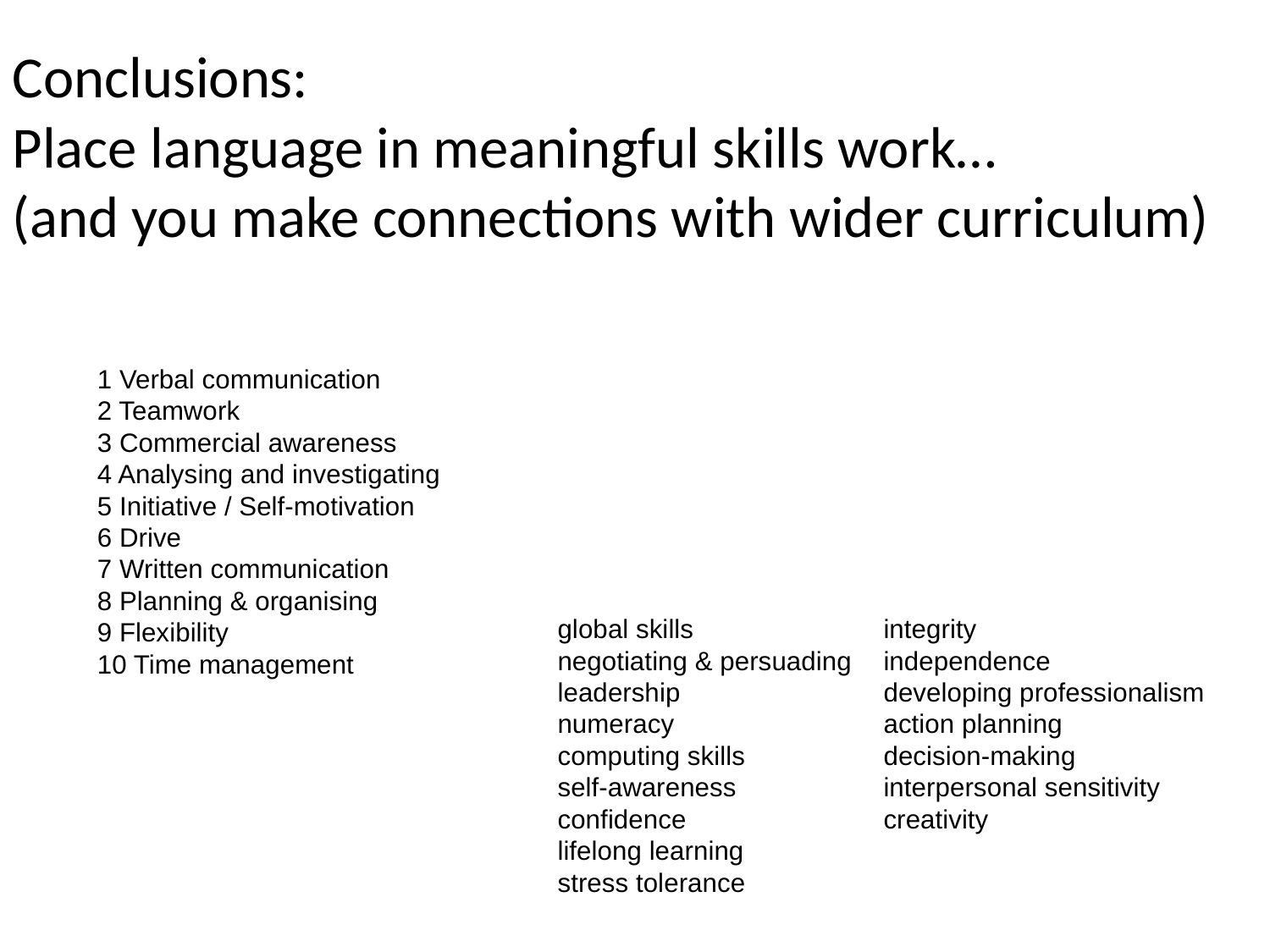

Conclusions:
Place language in meaningful skills work…
(and you make connections with wider curriculum)
1 Verbal communication
2 Teamwork
3 Commercial awareness
4 Analysing and investigating
5 Initiative / Self-motivation
6 Drive
7 Written communication
8 Planning & organising
9 Flexibility
10 Time management
global skills
negotiating & persuading
leadership
numeracy
computing skills
self-awareness
confidence
lifelong learning
stress tolerance
integrity
independence
developing professionalism
action planning
decision-making
interpersonal sensitivity
creativity